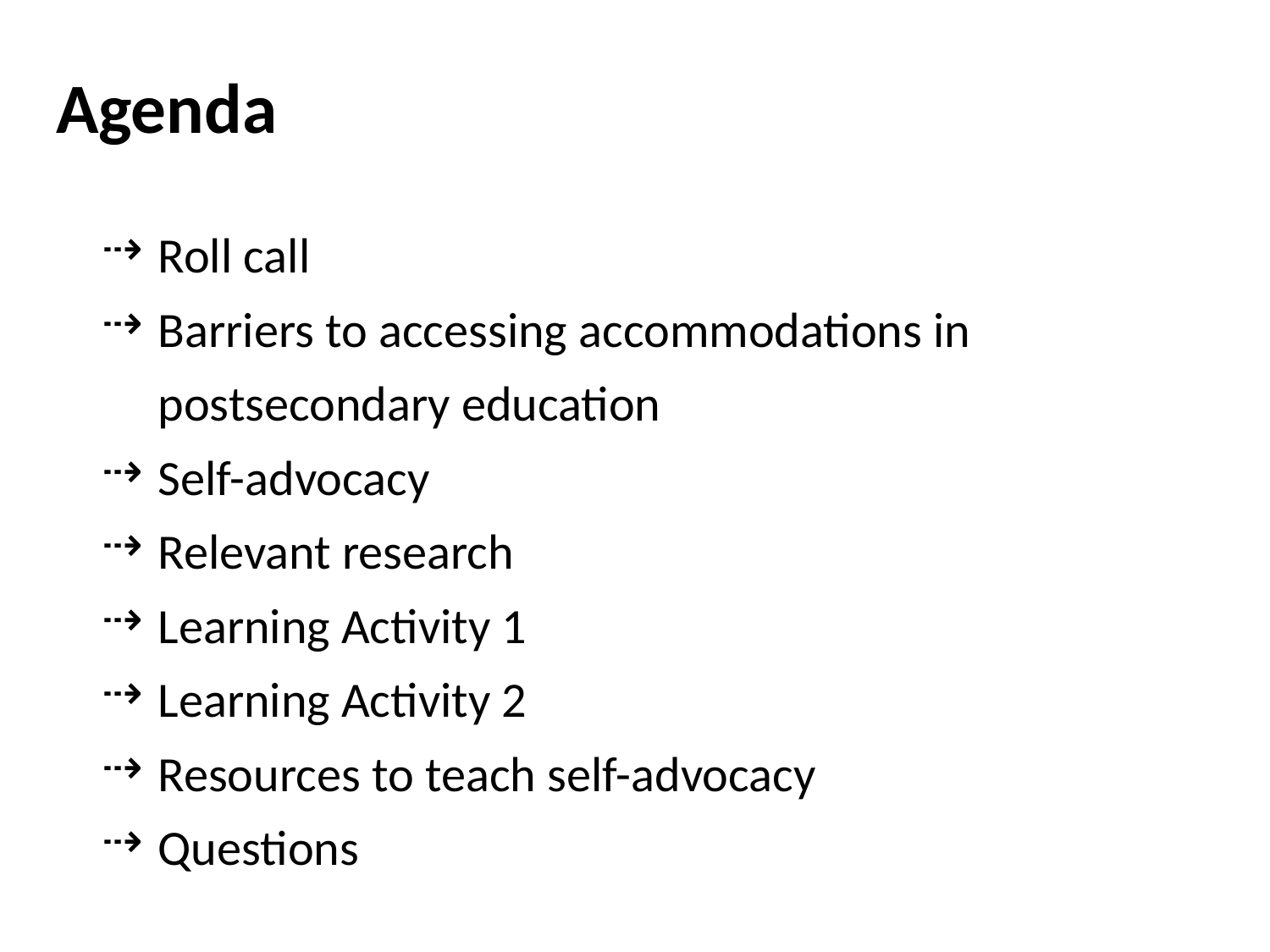

# Agenda
Roll call
Barriers to accessing accommodations in postsecondary education
Self-advocacy
Relevant research
Learning Activity 1
Learning Activity 2
Resources to teach self-advocacy
Questions